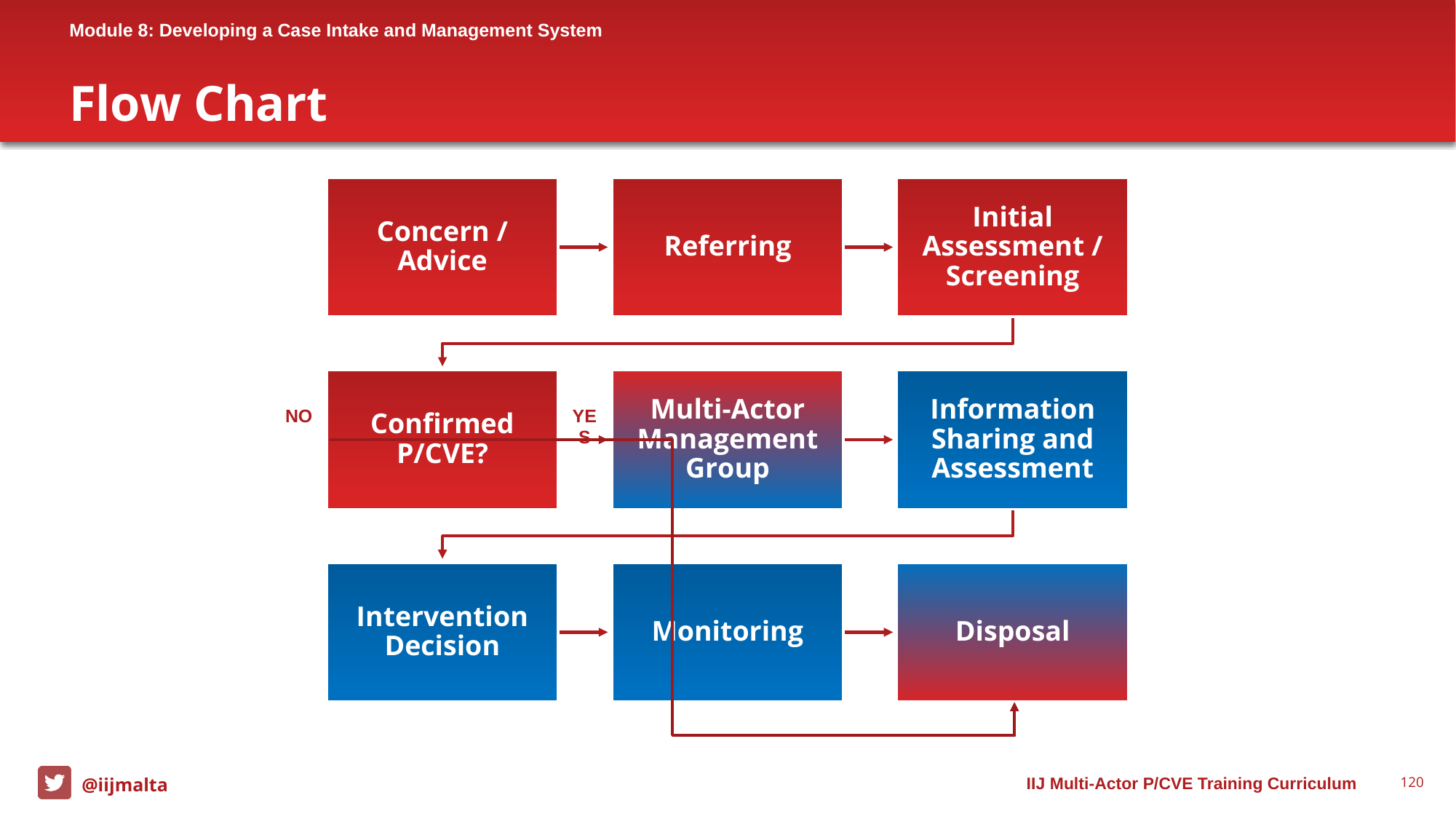

Module 8: Developing a Case Intake and Management System
# Flow Chart

Concern / Advice

Referring

Initial Assessment / Screening

Confirmed P/CVE?

Multi-Actor Management Group

Information Sharing and Assessment

Intervention Decision

Monitoring
Disposal
NO
YES
IIJ Multi-Actor P/CVE Training Curriculum
120